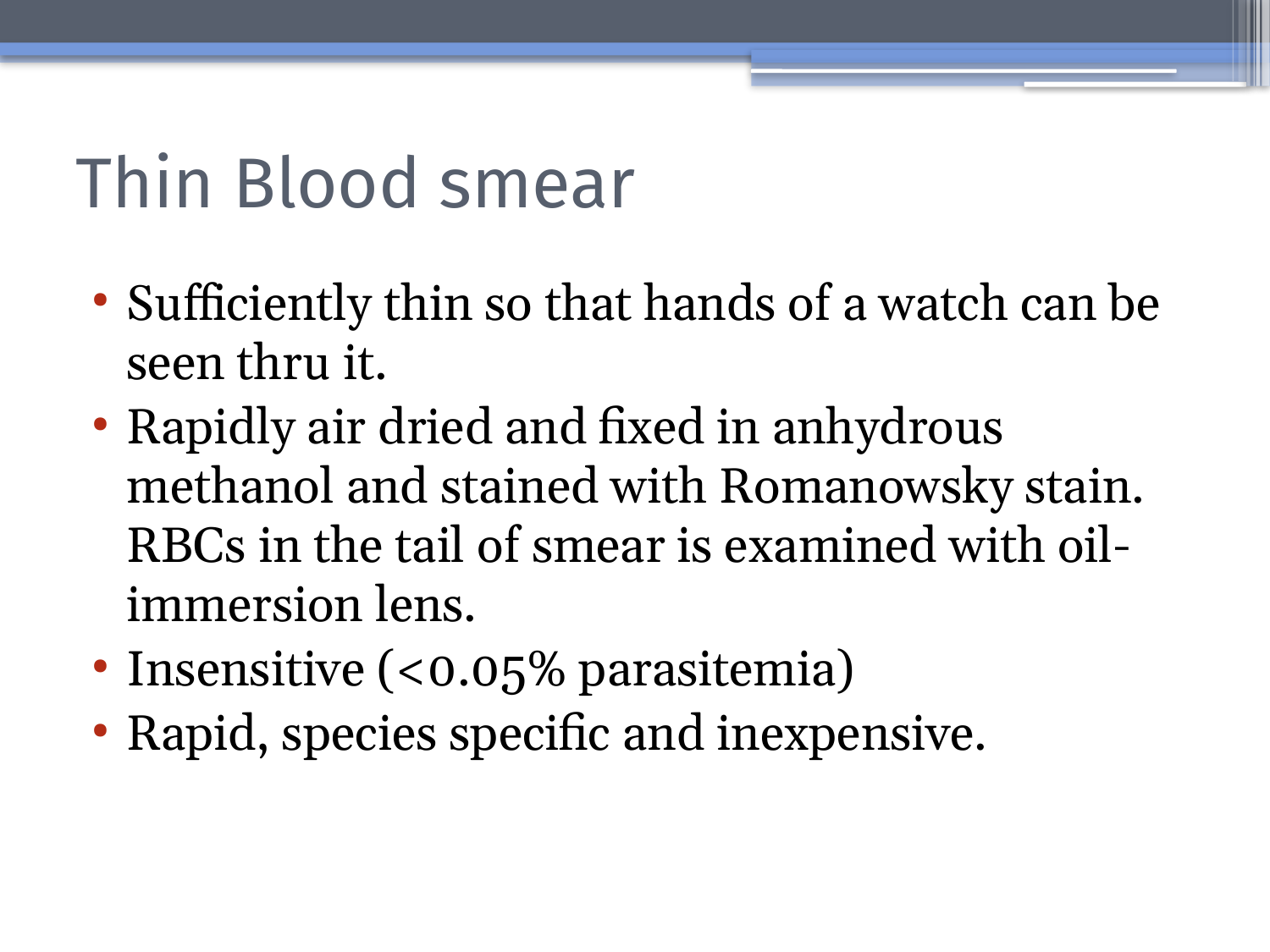

# Thin Blood smear
Sufficiently thin so that hands of a watch can be seen thru it.
Rapidly air dried and fixed in anhydrous methanol and stained with Romanowsky stain. RBCs in the tail of smear is examined with oil-immersion lens.
Insensitive (<0.05% parasitemia)
Rapid, species specific and inexpensive.